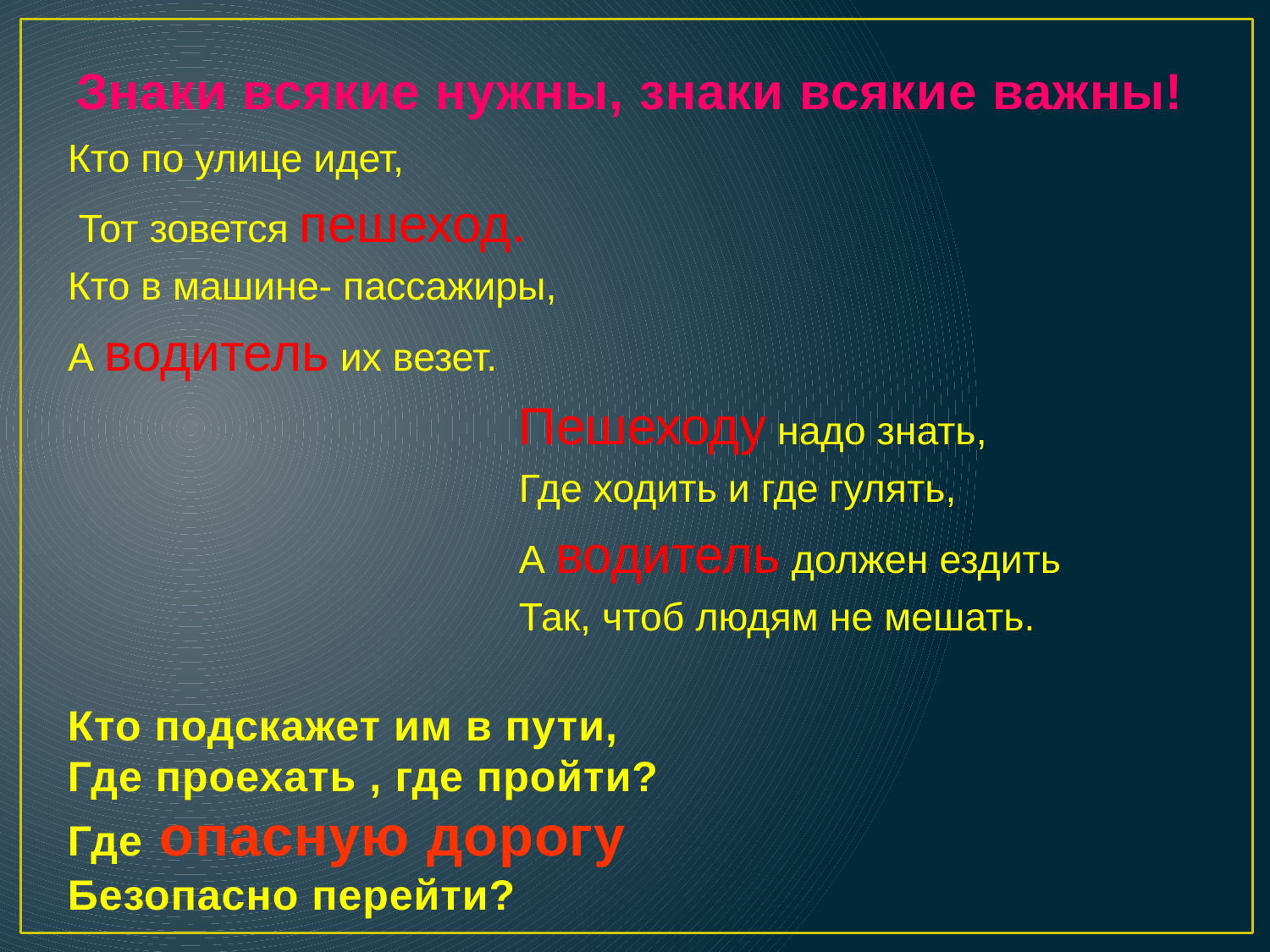

# Знаки всякие нужны, знаки всякие важны!
Кто по улице идет,
 Тот зовется пешеход.
Кто в машине- пассажиры,
А водитель их везет.
                                         Пешеходу надо знать,
                                         Где ходить и где гулять,
                                         А водитель должен ездить
                                         Так, чтоб людям не мешать.
Кто подскажет им в пути,
Где проехать , где пройти?
Где опасную дорогу
Безопасно перейти?